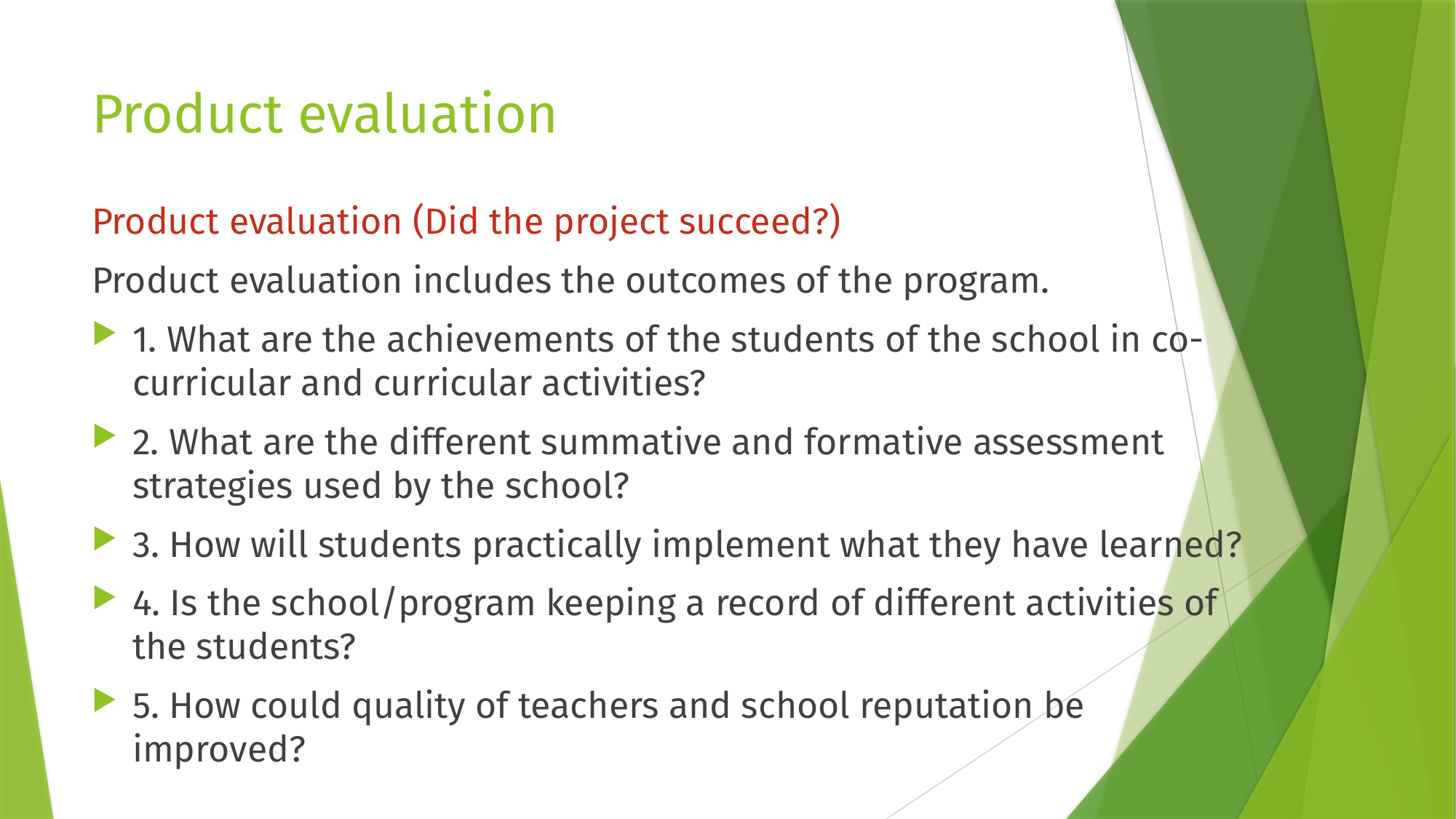

# Product evaluation
Product evaluation (Did the project succeed?)
Product evaluation includes the outcomes of the program.
1. What are the achievements of the students of the school in co-curricular and curricular activities?
2. What are the different summative and formative assessment strategies used by the school?
3. How will students practically implement what they have learned?
4. Is the school/program keeping a record of different activities of the students?
5. How could quality of teachers and school reputation be improved?